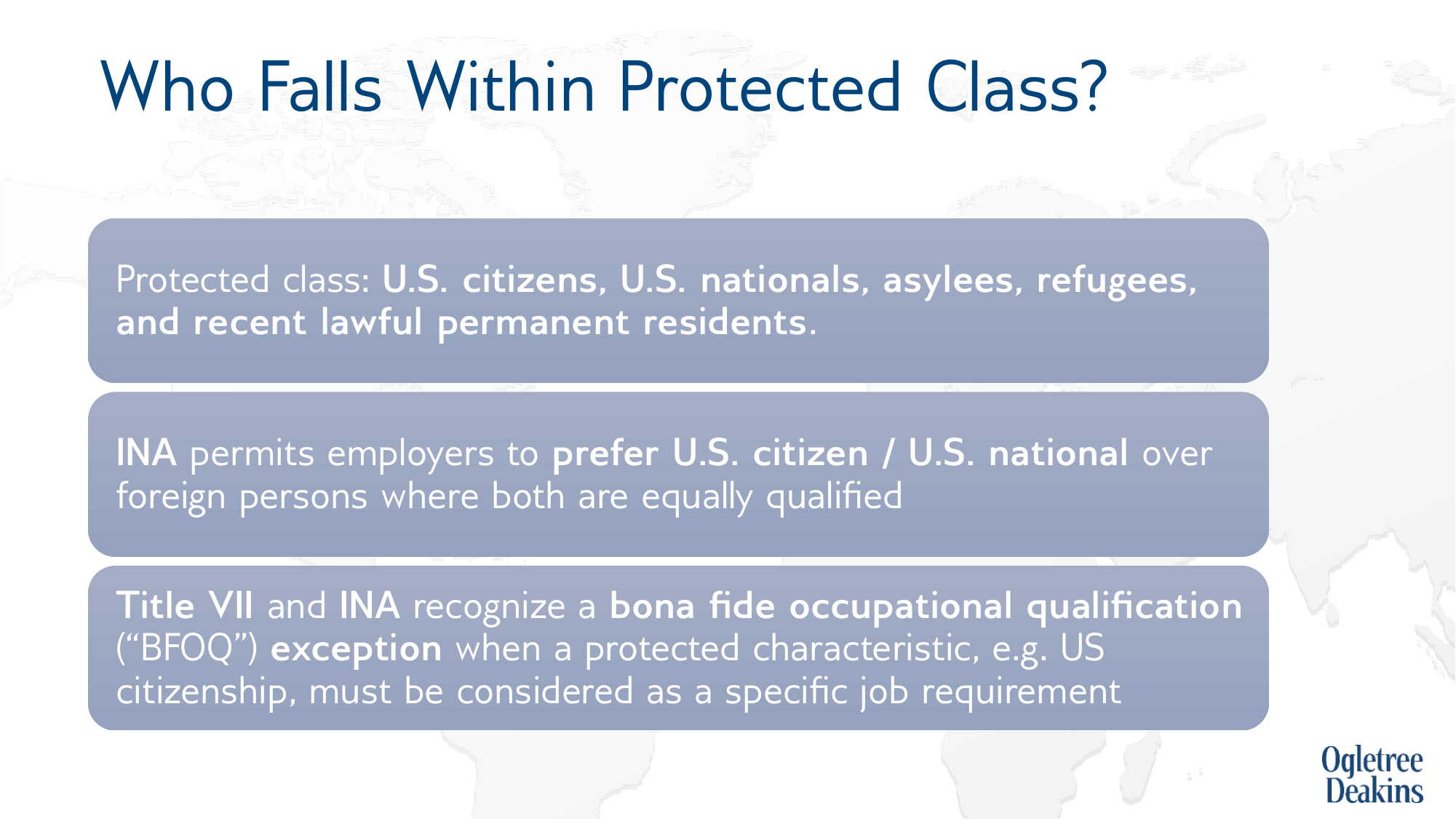

# Who Falls Within Protected Class?
Protected class: U.S. citizens, U.S. nationals, asylees, refugees, and recent lawful permanent residents.
INA permits employers to prefer U.S. citizen / U.S. national over foreign persons where both are equally qualified
Title VII and INA recognize a bona fide occupational qualification (“BFOQ”) exception when a protected characteristic, e.g. US citizenship, must be considered as a specific job requirement